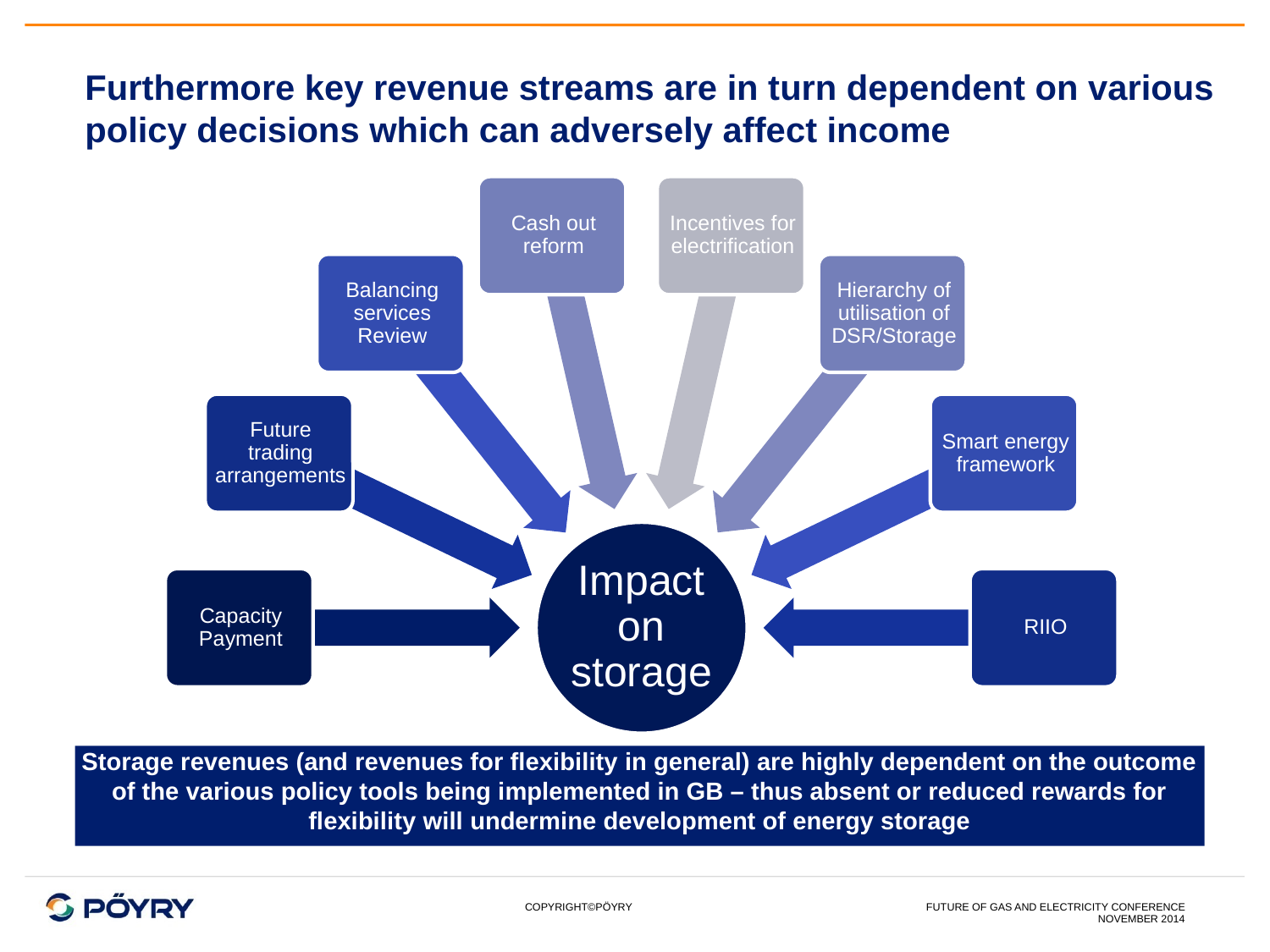

# Furthermore key revenue streams are in turn dependent on various policy decisions which can adversely affect income
Impact on storage
Capacity Payment
Future trading arrangements
Balancing services Review
Cash out reform
Incentives for electrification
Hierarchy of utilisation of DSR/Storage
Smart energy framework
RIIO
Storage revenues (and revenues for flexibility in general) are highly dependent on the outcome of the various policy tools being implemented in GB – thus absent or reduced rewards for flexibility will undermine development of energy storage
Future of gas and electricity conference
November 2014